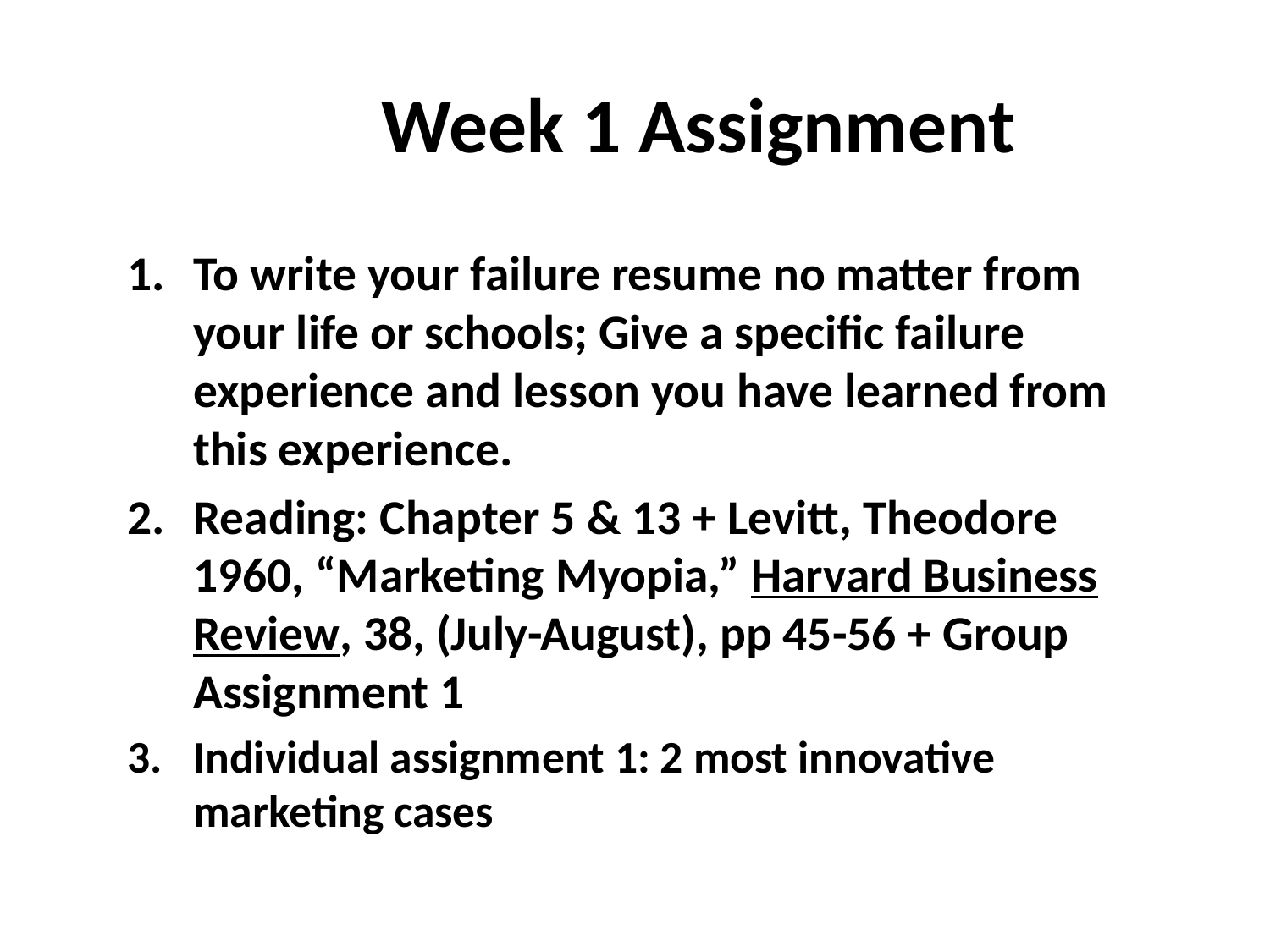

Week 1 Assignment
To write your failure resume no matter from your life or schools; Give a specific failure experience and lesson you have learned from this experience.
Reading: Chapter 5 & 13 + Levitt, Theodore 1960, “Marketing Myopia,” Harvard Business Review, 38, (July-August), pp 45-56 + Group Assignment 1
Individual assignment 1: 2 most innovative marketing cases